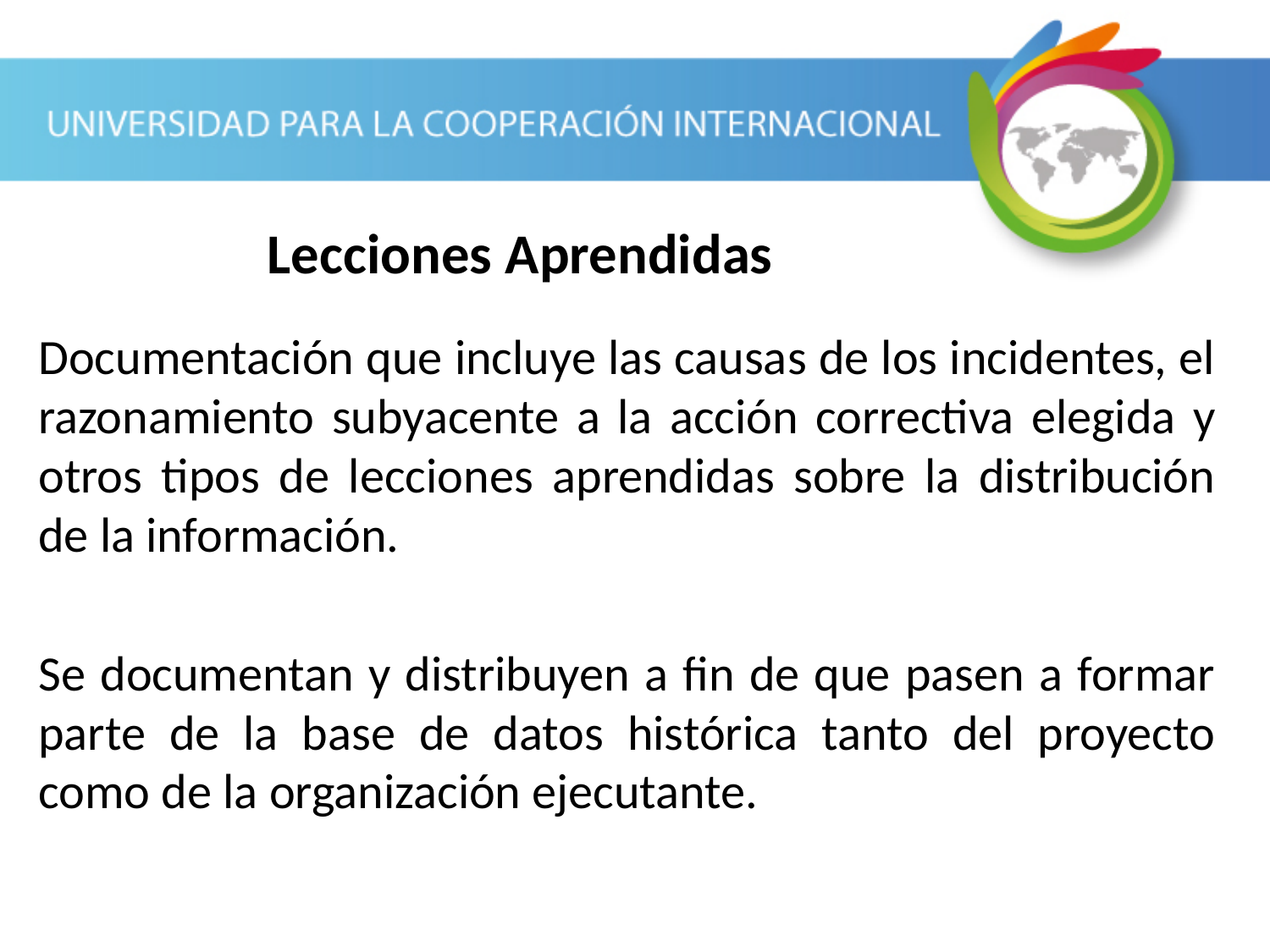

Lecciones Aprendidas
Documentación que incluye las causas de los incidentes, el razonamiento subyacente a la acción correctiva elegida y otros tipos de lecciones aprendidas sobre la distribución de la información.

Se documentan y distribuyen a fin de que pasen a formar parte de la base de datos histórica tanto del proyecto como de la organización ejecutante.